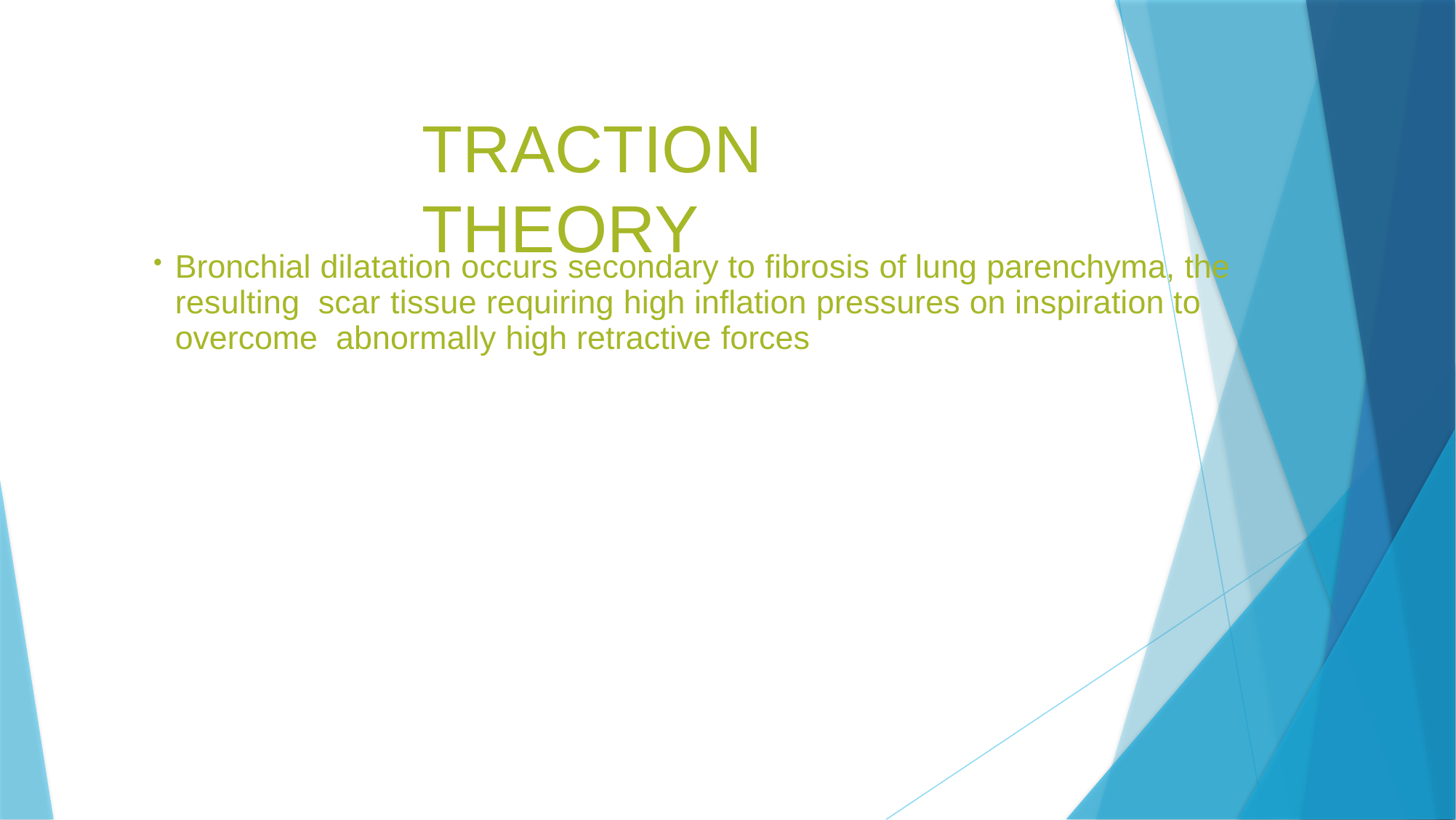

# TRACTION THEORY
Bronchial dilatation occurs secondary to fibrosis of lung parenchyma, the resulting  scar tissue requiring high inflation pressures on inspiration to overcome  abnormally high retractive forces